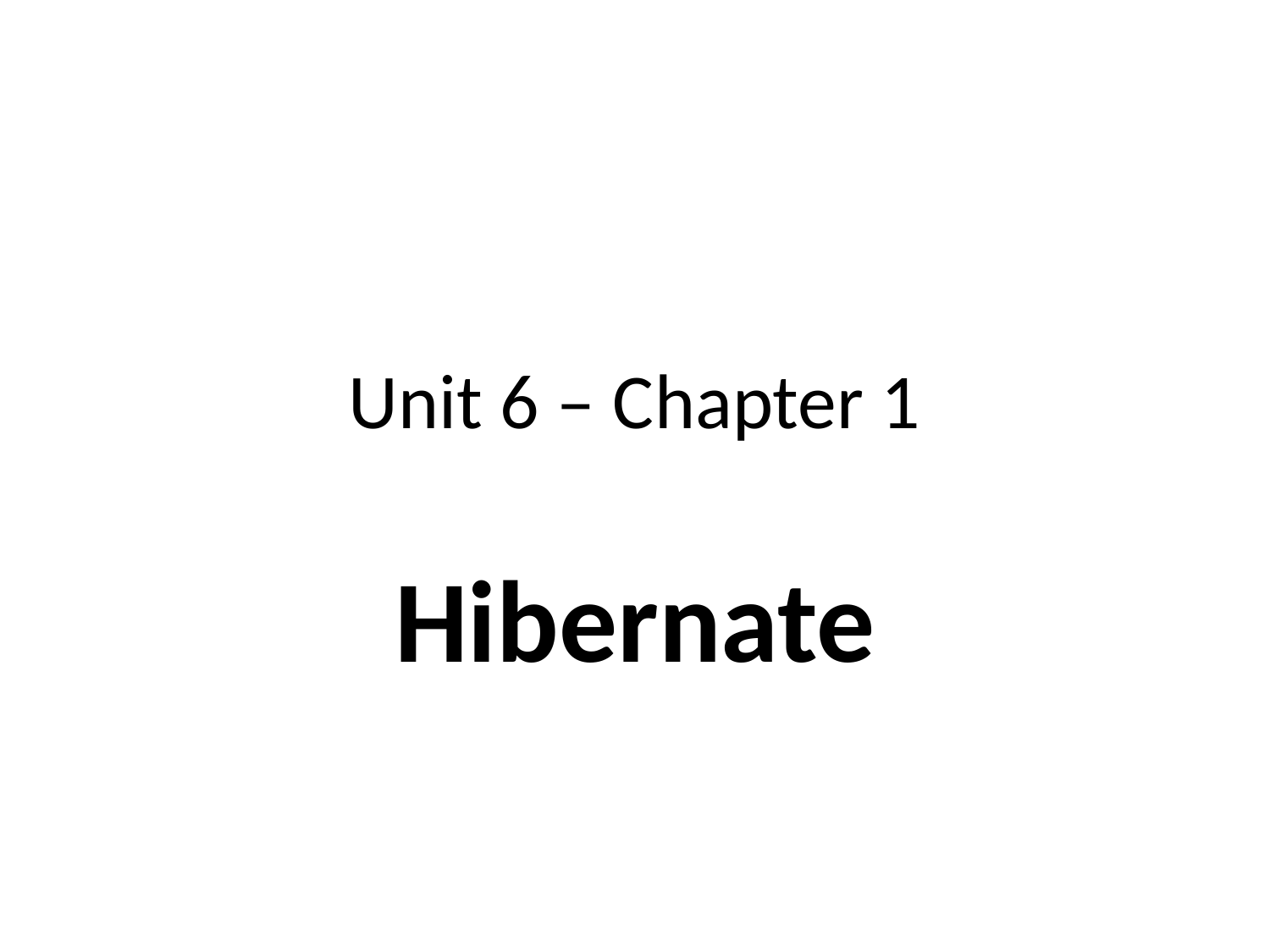

# Unit 6 – Chapter 1
Hibernate